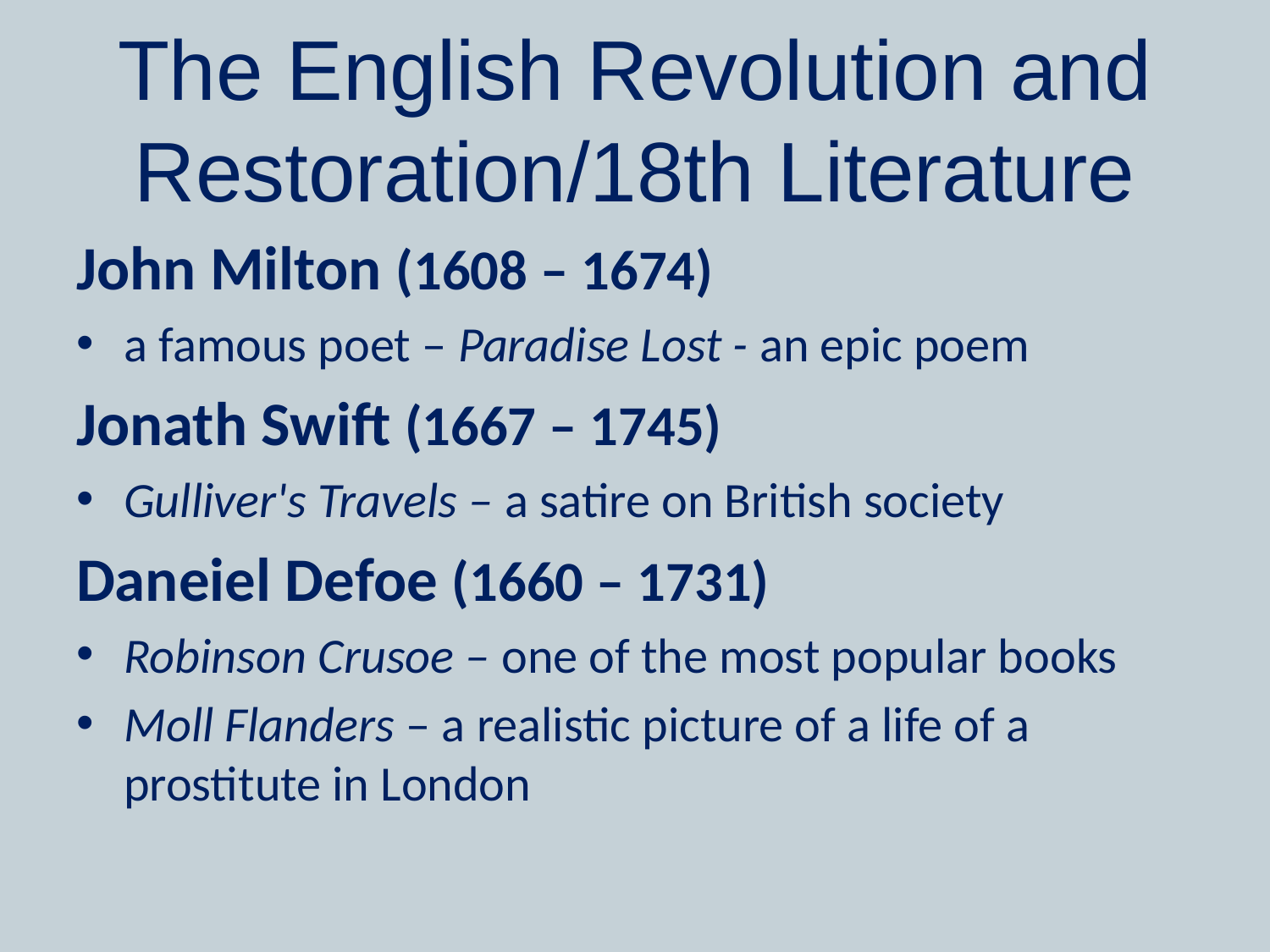

# The English Revolution and Restoration/18th Literature
John Milton (1608 – 1674)
a famous poet – Paradise Lost - an epic poem
Jonath Swift (1667 – 1745)
Gulliver's Travels – a satire on British society
Daneiel Defoe (1660 – 1731)
Robinson Crusoe – one of the most popular books
Moll Flanders – a realistic picture of a life of a prostitute in London